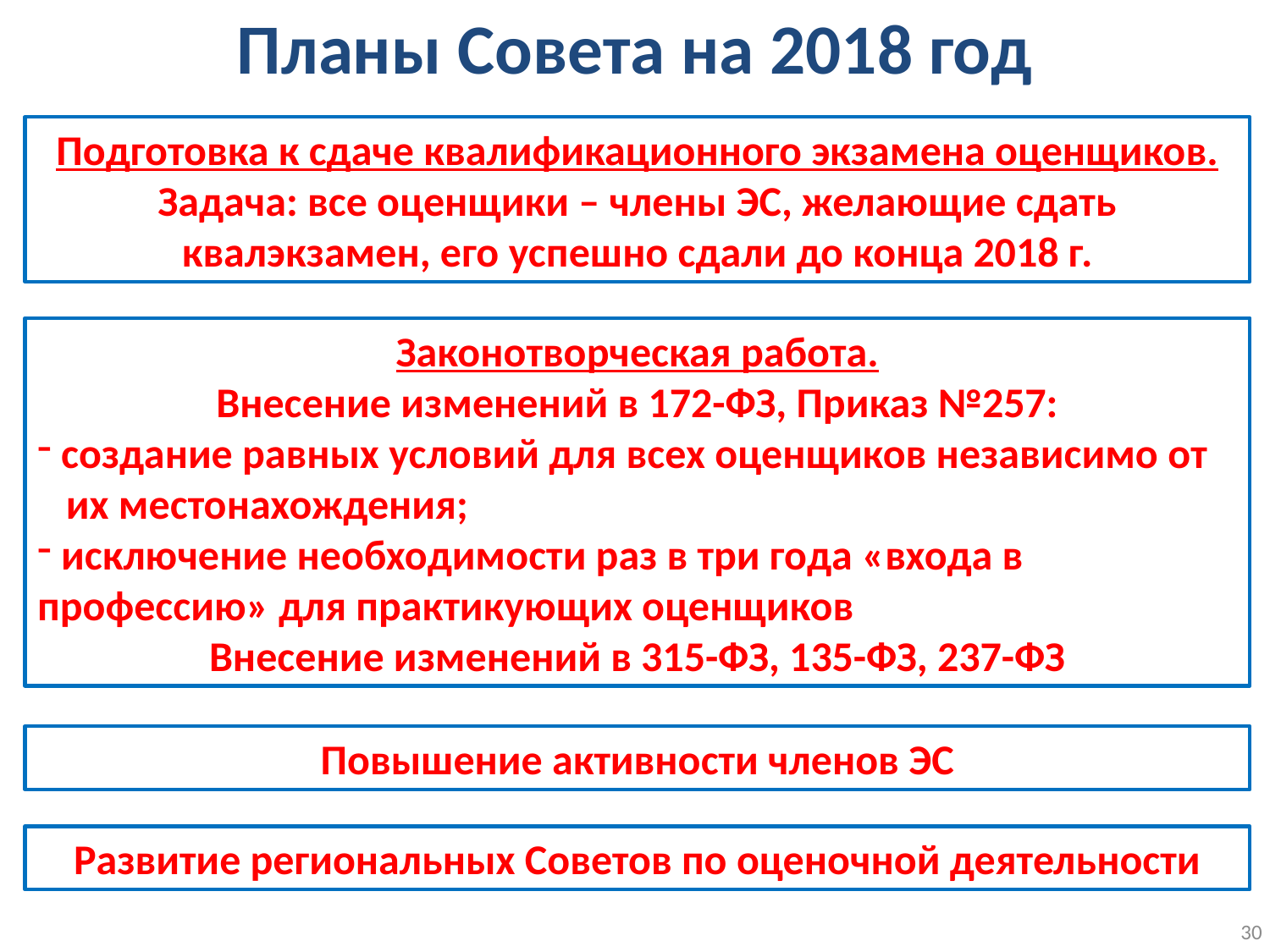

Планы Совета на 2018 год
Подготовка к сдаче квалификационного экзамена оценщиков. Задача: все оценщики – члены ЭС, желающие сдать квалэкзамен, его успешно сдали до конца 2018 г.
Законотворческая работа.
Внесение изменений в 172-ФЗ, Приказ №257:
 создание равных условий для всех оценщиков независимо от       их местонахождения;
 исключение необходимости раз в три года «входа в профессию» для практикующих оценщиков
Внесение изменений в 315-ФЗ, 135-ФЗ, 237-ФЗ
Повышение активности членов ЭС
Развитие региональных Советов по оценочной деятельности
30